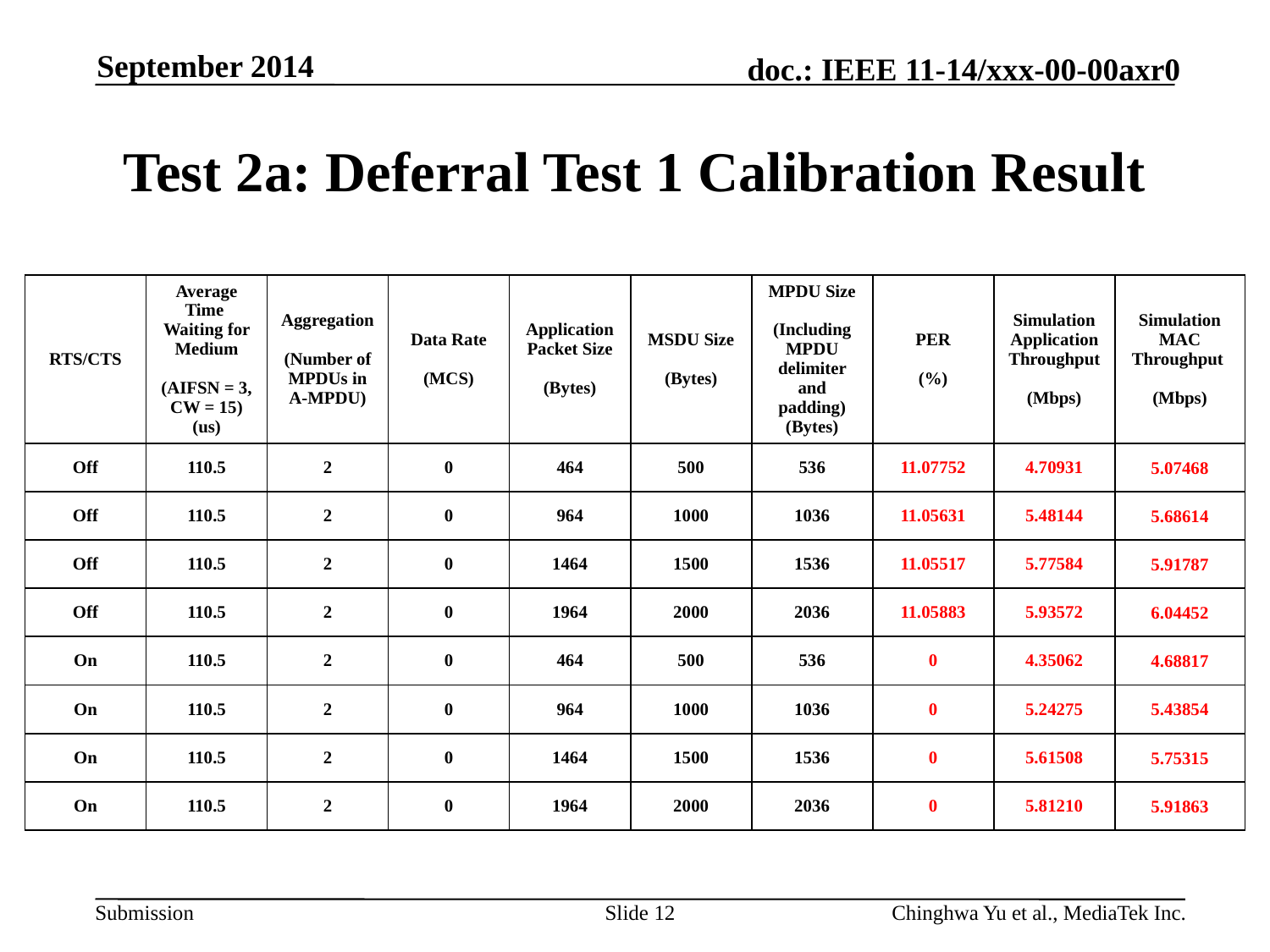

September 2014
# Test 2a: Deferral Test 1 Calibration Result
| RTS/CTS | Average Time Waiting for Medium (AIFSN = 3, CW = 15) (us) | Aggregation (Number of MPDUs in A-MPDU) | Data Rate (MCS) | Application Packet Size (Bytes) | MSDU Size (Bytes) | MPDU Size (Including MPDU delimiter and padding) (Bytes) | PER (%) | Simulation Application Throughput (Mbps) | Simulation MAC Throughput (Mbps) |
| --- | --- | --- | --- | --- | --- | --- | --- | --- | --- |
| Off | 110.5 | 2 | 0 | 464 | 500 | 536 | 11.07752 | 4.70931 | 5.07468 |
| Off | 110.5 | 2 | 0 | 964 | 1000 | 1036 | 11.05631 | 5.48144 | 5.68614 |
| Off | 110.5 | 2 | 0 | 1464 | 1500 | 1536 | 11.05517 | 5.77584 | 5.91787 |
| Off | 110.5 | 2 | 0 | 1964 | 2000 | 2036 | 11.05883 | 5.93572 | 6.04452 |
| On | 110.5 | 2 | 0 | 464 | 500 | 536 | 0 | 4.35062 | 4.68817 |
| On | 110.5 | 2 | 0 | 964 | 1000 | 1036 | 0 | 5.24275 | 5.43854 |
| On | 110.5 | 2 | 0 | 1464 | 1500 | 1536 | 0 | 5.61508 | 5.75315 |
| On | 110.5 | 2 | 0 | 1964 | 2000 | 2036 | 0 | 5.81210 | 5.91863 |
Slide 12
Chinghwa Yu et al., MediaTek Inc.